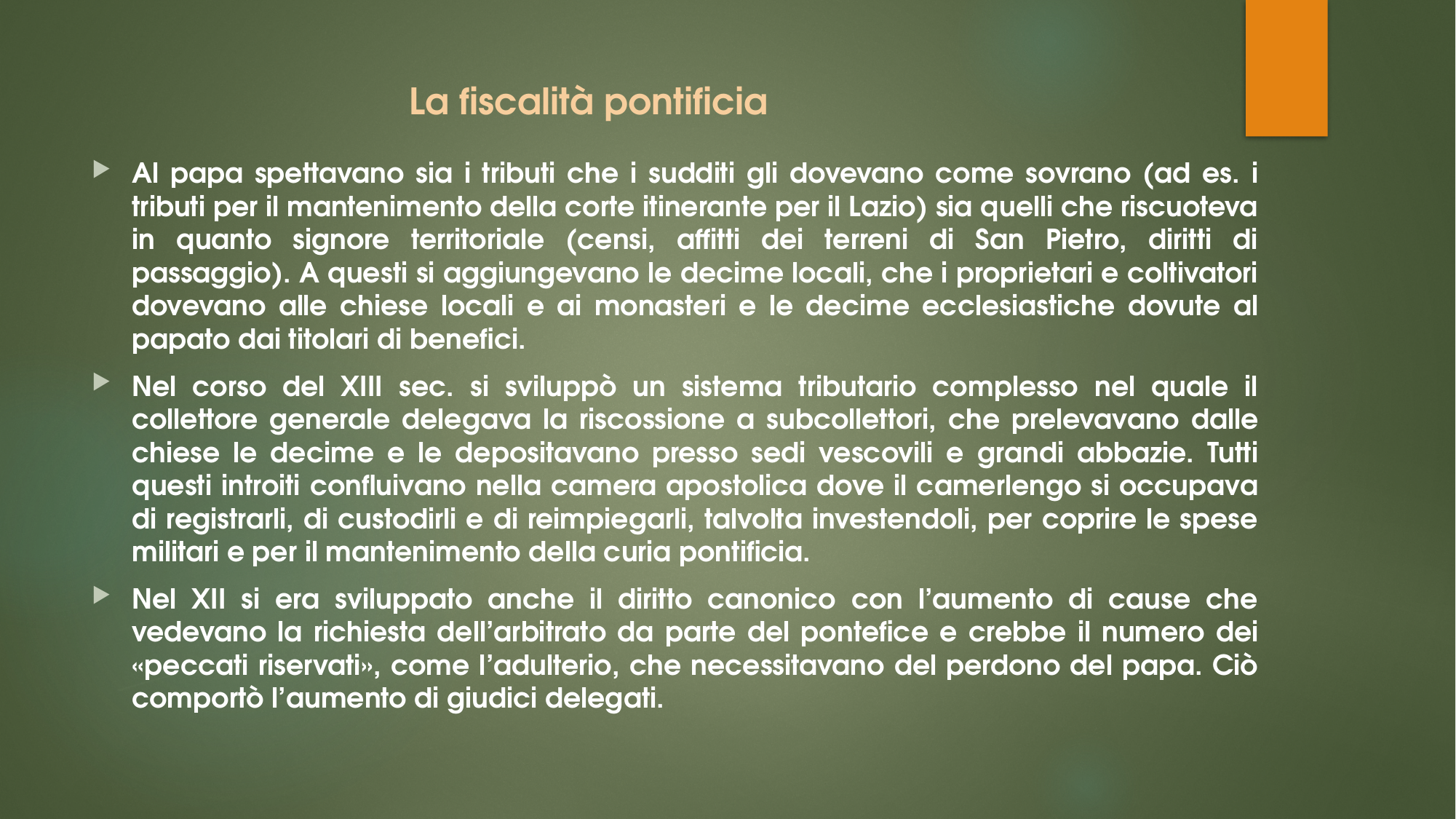

# La fiscalità pontificia
Al papa spettavano sia i tributi che i sudditi gli dovevano come sovrano (ad es. i tributi per il mantenimento della corte itinerante per il Lazio) sia quelli che riscuoteva in quanto signore territoriale (censi, affitti dei terreni di San Pietro, diritti di passaggio). A questi si aggiungevano le decime locali, che i proprietari e coltivatori dovevano alle chiese locali e ai monasteri e le decime ecclesiastiche dovute al papato dai titolari di benefici.
Nel corso del XIII sec. si sviluppò un sistema tributario complesso nel quale il collettore generale delegava la riscossione a subcollettori, che prelevavano dalle chiese le decime e le depositavano presso sedi vescovili e grandi abbazie. Tutti questi introiti confluivano nella camera apostolica dove il camerlengo si occupava di registrarli, di custodirli e di reimpiegarli, talvolta investendoli, per coprire le spese militari e per il mantenimento della curia pontificia.
Nel XII si era sviluppato anche il diritto canonico con l’aumento di cause che vedevano la richiesta dell’arbitrato da parte del pontefice e crebbe il numero dei «peccati riservati», come l’adulterio, che necessitavano del perdono del papa. Ciò comportò l’aumento di giudici delegati.